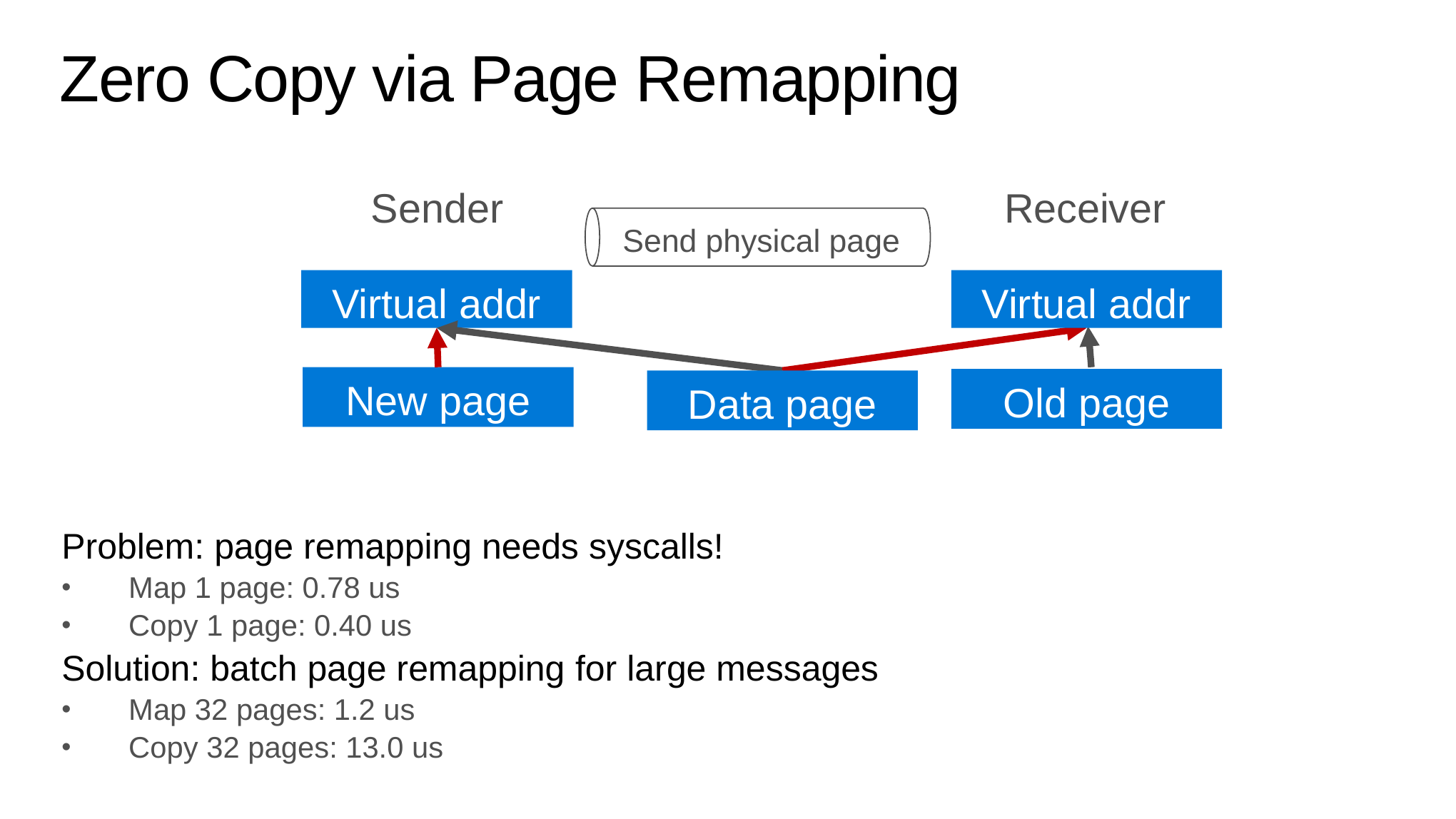

# Zero Copy via Page Remapping
Send physical page
Sender
Receiver
Virtual addr
Virtual addr
New page
Old page
Data page
Problem: page remapping needs syscalls!
Map 1 page: 0.78 us
Copy 1 page: 0.40 us
Solution: batch page remapping for large messages
Map 32 pages: 1.2 us
Copy 32 pages: 13.0 us